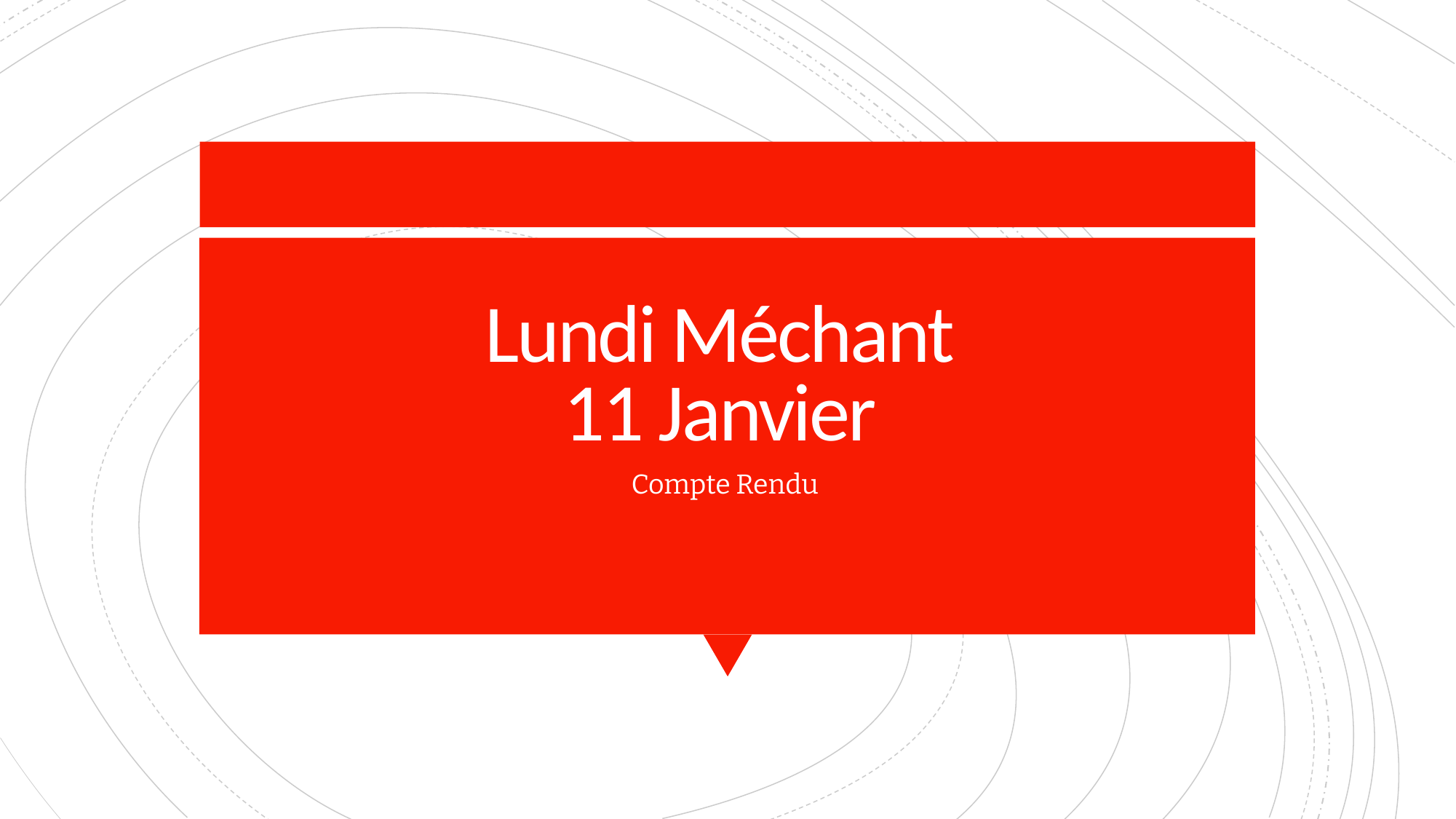

# Lundi Méchant 11 Janvier
Compte Rendu